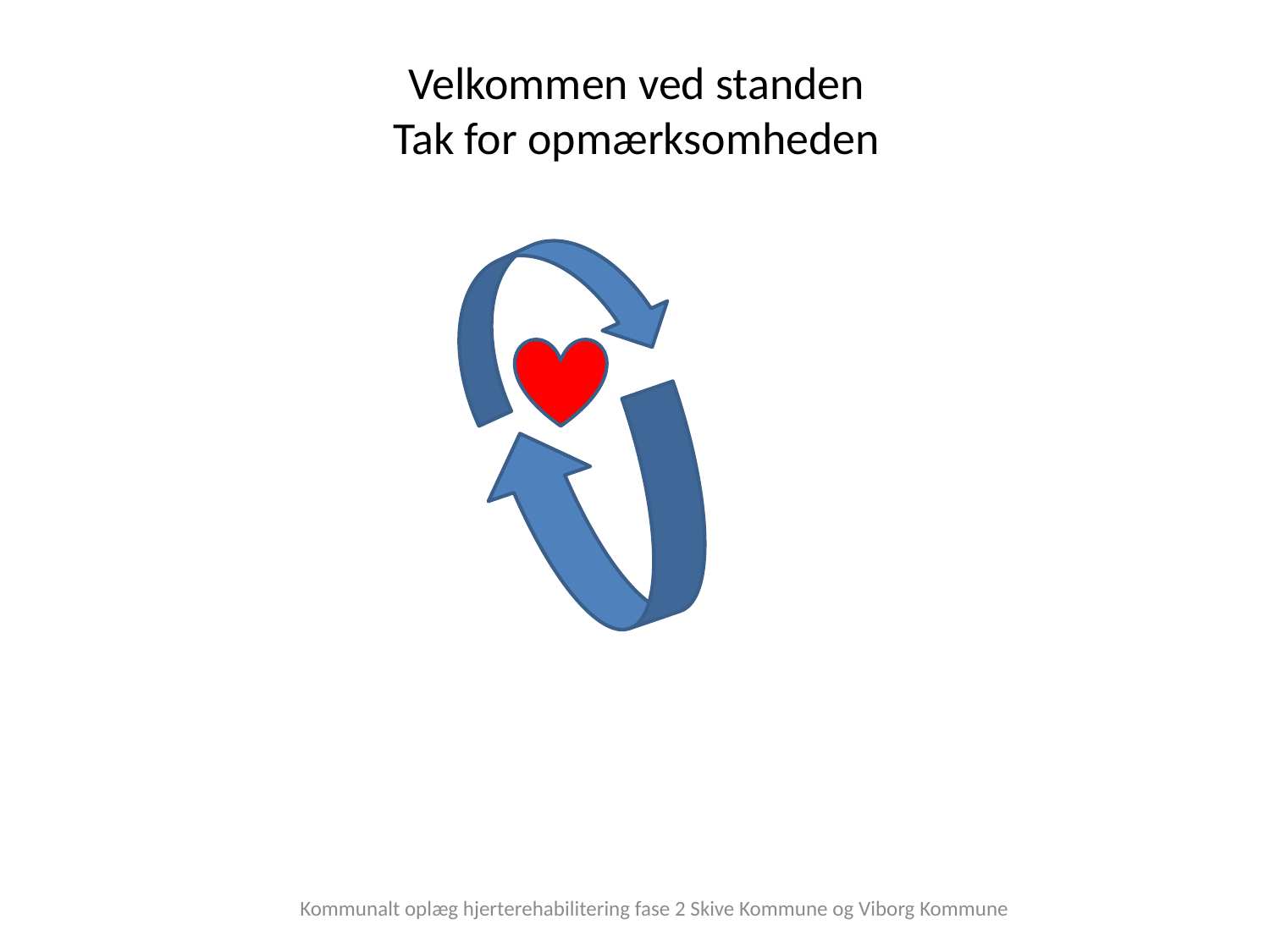

# Velkommen ved standen Tak for opmærksomheden

 Kommunalt oplæg hjerterehabilitering fase 2 Skive Kommune og Viborg Kommune